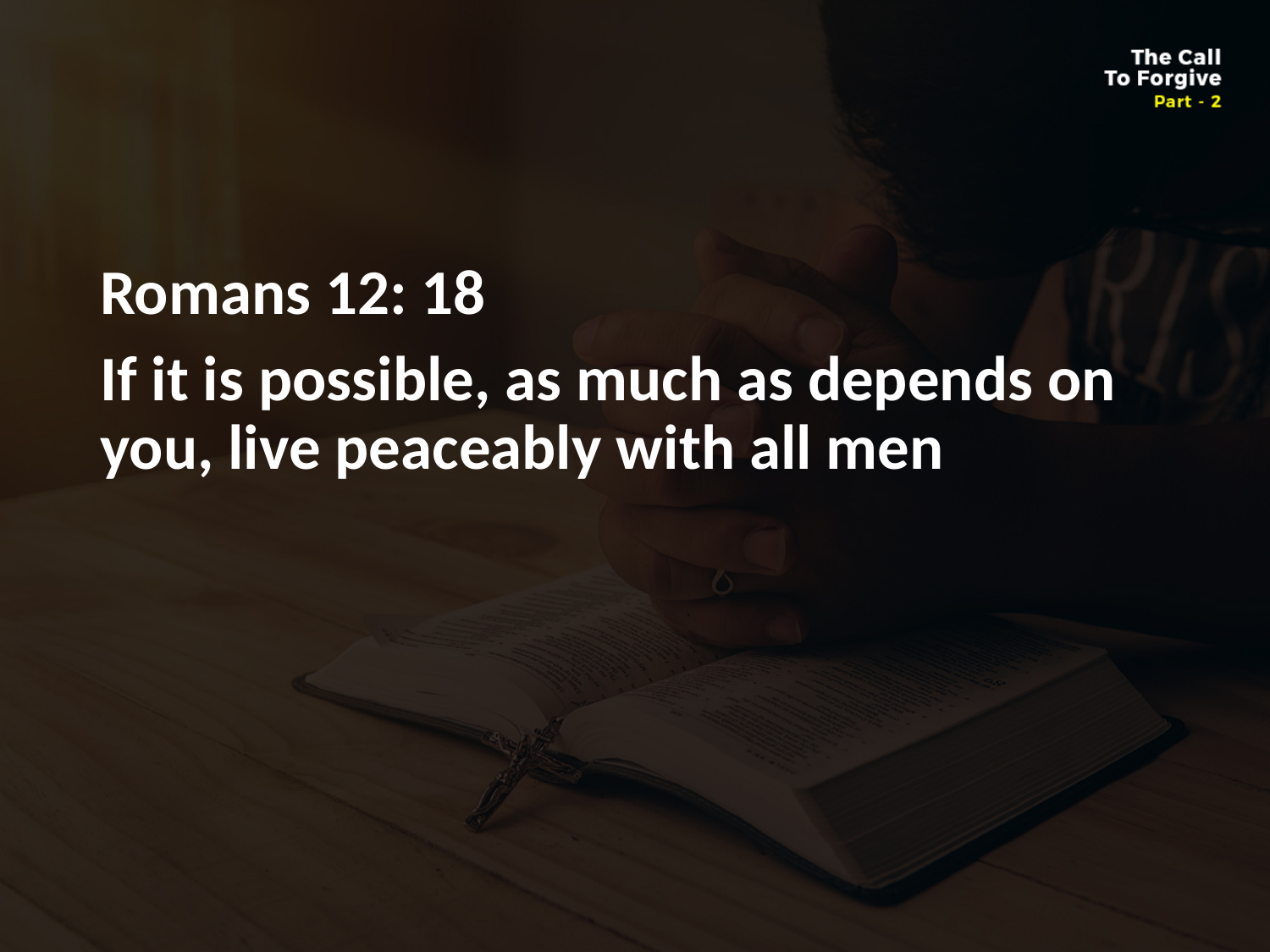

#
Romans 12: 18
If it is possible, as much as depends on you, live peaceably with all men